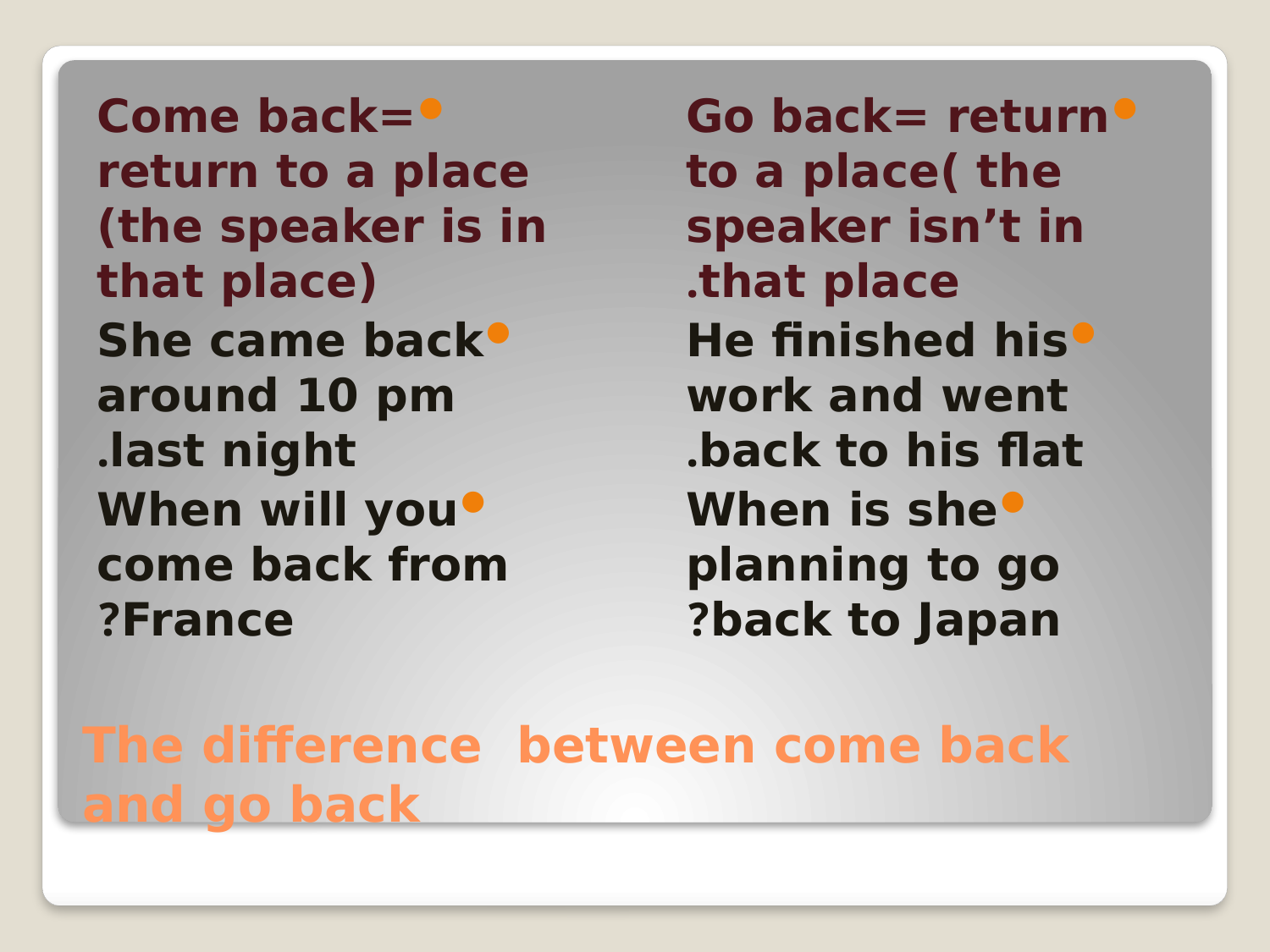

Come back= return to a place (the speaker is in that place)
She came back around 10 pm last night.
When will you come back from France?
Go back= return to a place( the speaker isn’t in that place.
He finished his work and went back to his flat.
When is she planning to go back to Japan?
# The difference  between come back and go back